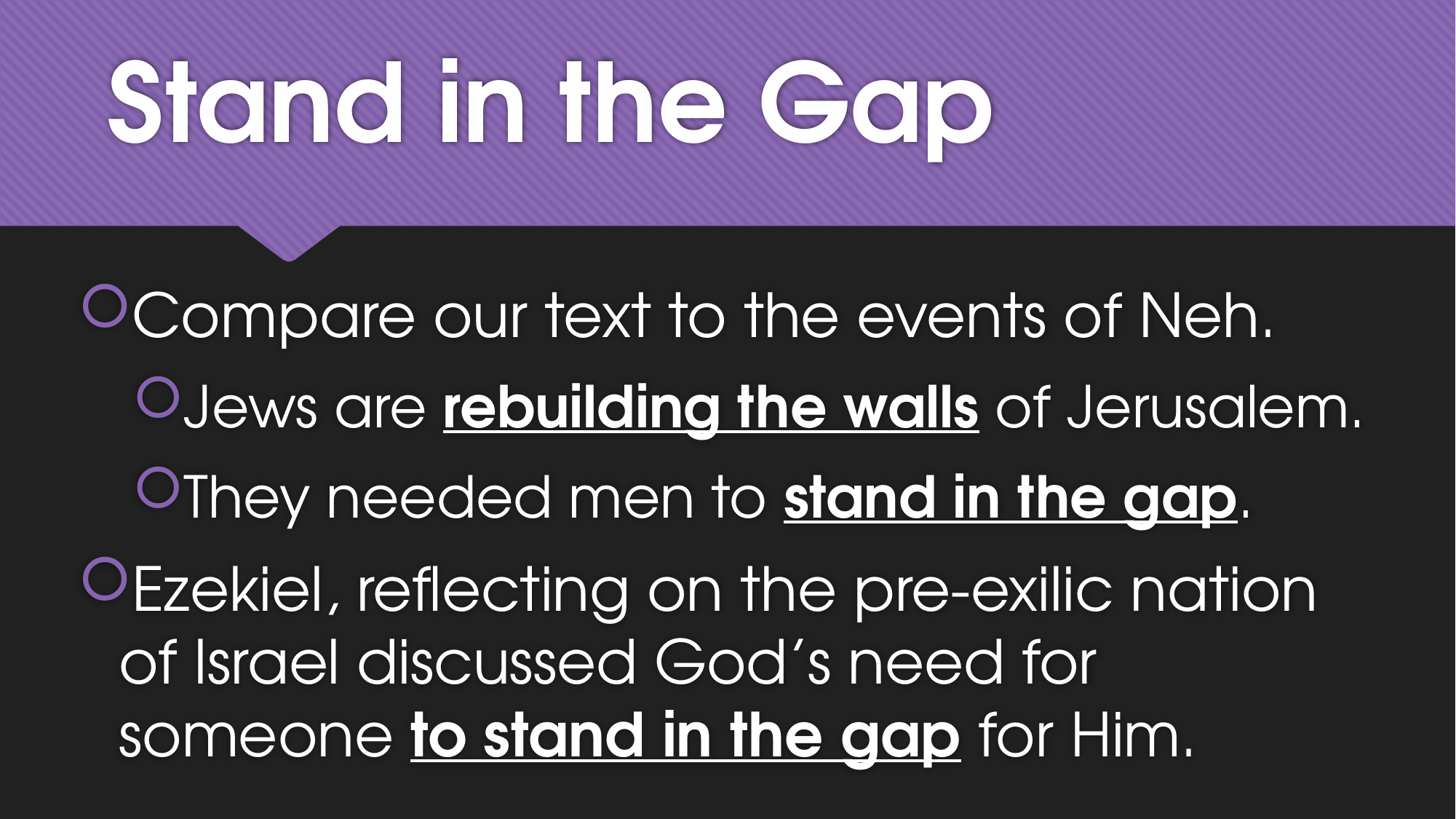

# Stand in the Gap
Compare our text to the events of Neh.
Jews are rebuilding the walls of Jerusalem.
They needed men to stand in the gap.
Ezekiel, reflecting on the pre-exilic nation of Israel discussed God’s need for someone to stand in the gap for Him.